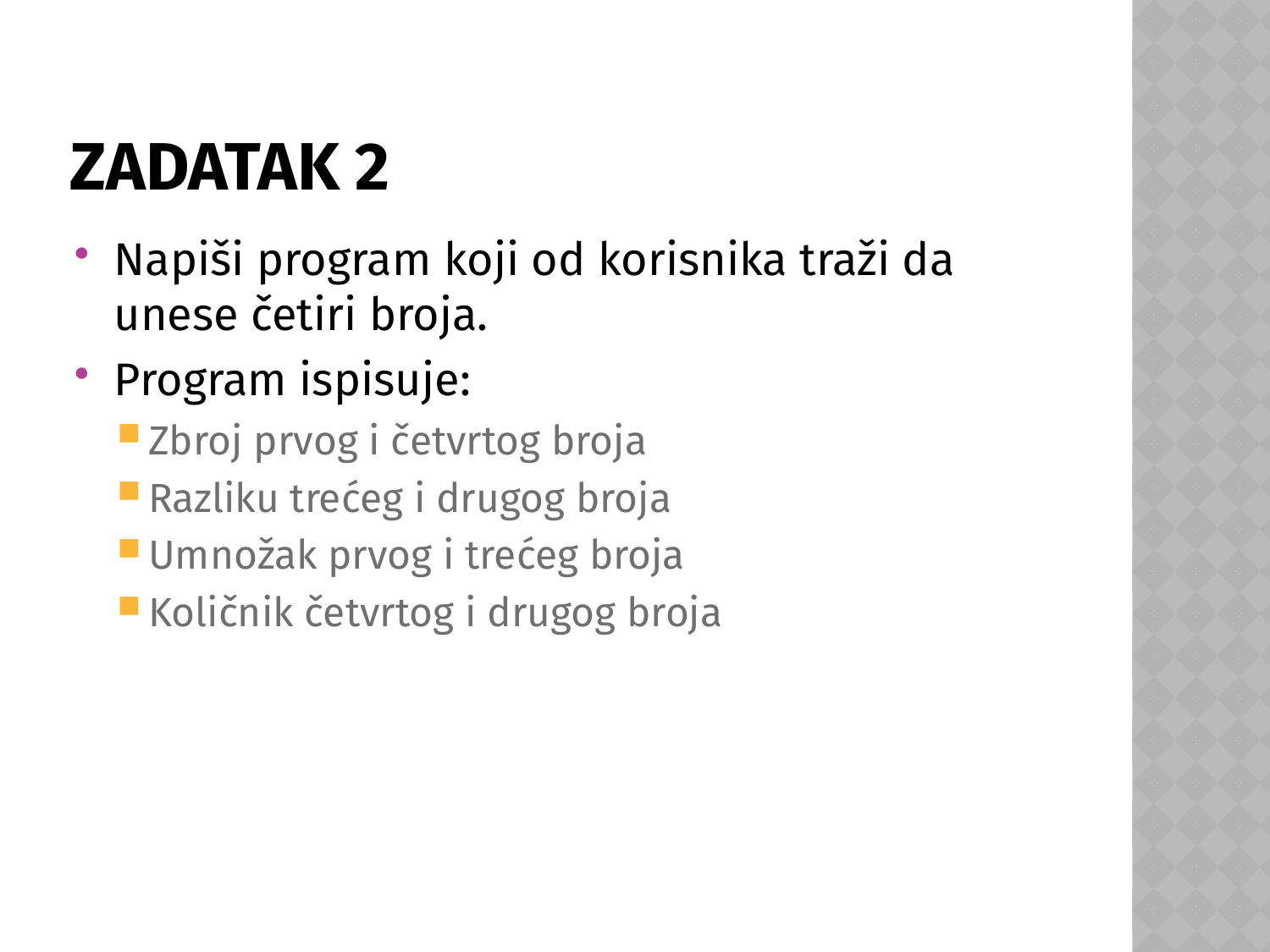

# Zadatak 2
Napiši program koji od korisnika traži da unese četiri broja.
Program ispisuje:
Zbroj prvog i četvrtog broja
Razliku trećeg i drugog broja
Umnožak prvog i trećeg broja
Količnik četvrtog i drugog broja